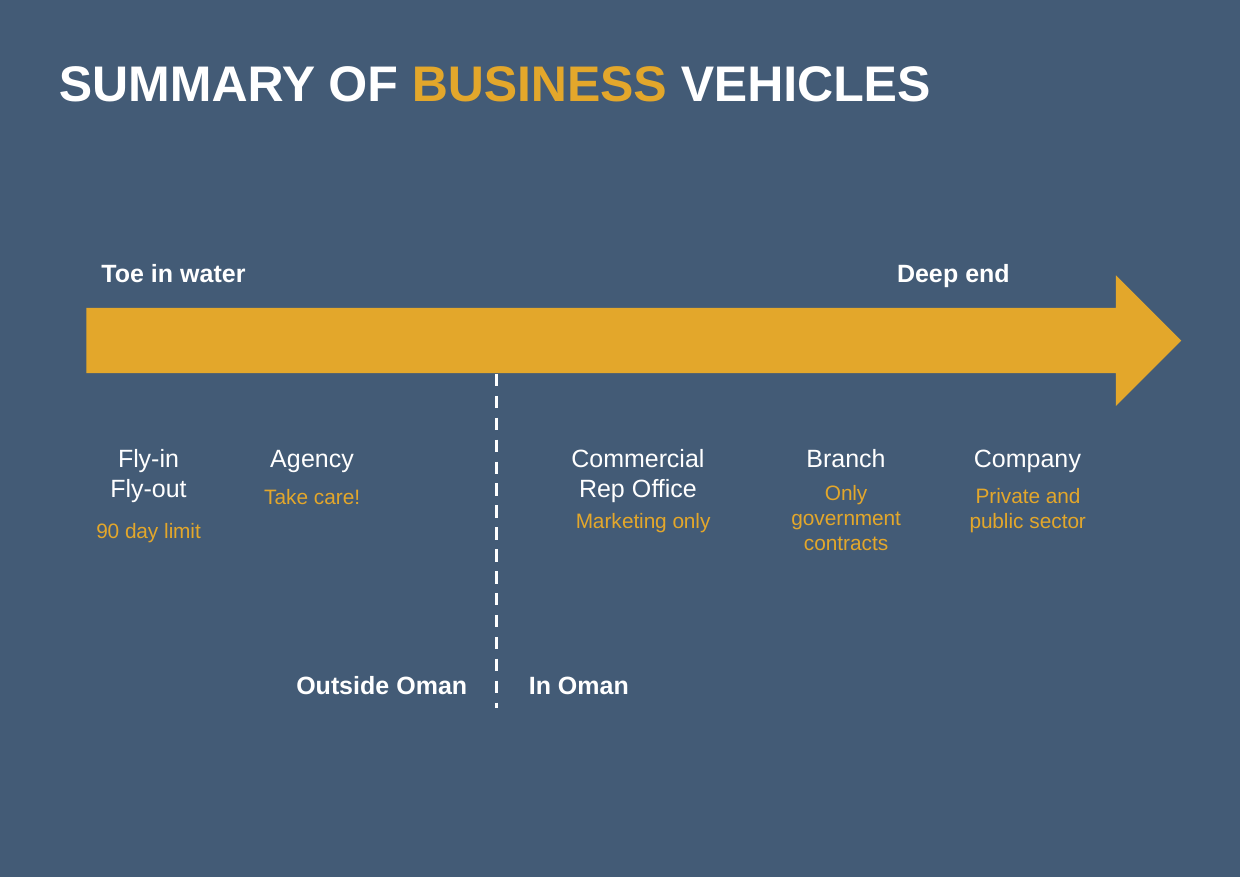

# SUMMARY of business vehicles
Deep end
Toe in water

Fly-in
Fly-out
Agency
Commercial Rep Office
Branch
Company
Only government contracts
Private and public sector
Take care!
Marketing only
90 day limit
In Oman
Outside Oman